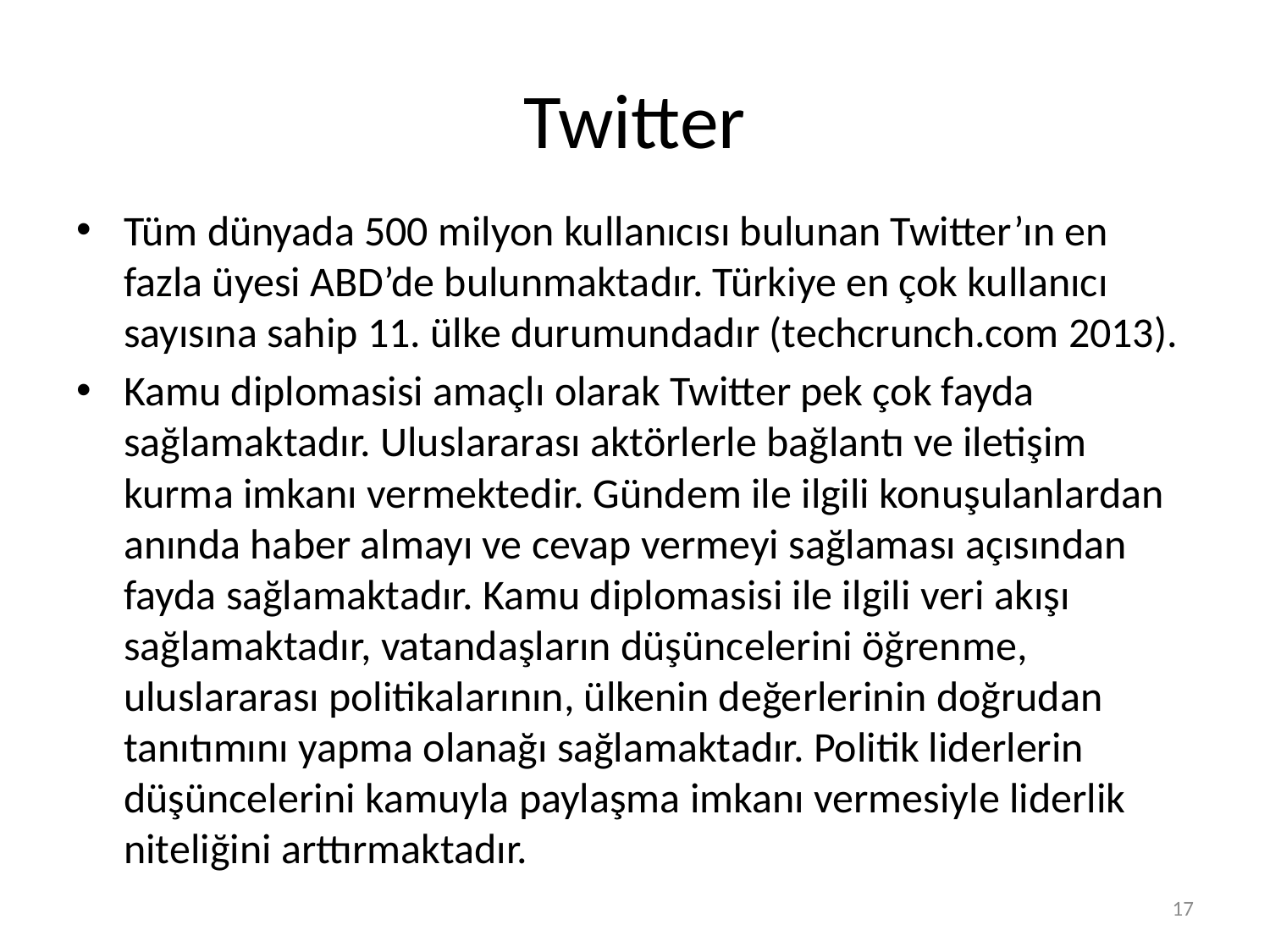

# Twitter
Tüm dünyada 500 milyon kullanıcısı bulunan Twitter’ın en fazla üyesi ABD’de bulunmaktadır. Türkiye en çok kullanıcı sayısına sahip 11. ülke durumundadır (techcrunch.com 2013).
Kamu diplomasisi amaçlı olarak Twitter pek çok fayda sağlamaktadır. Uluslararası aktörlerle bağlantı ve iletişim kurma imkanı vermektedir. Gündem ile ilgili konuşulanlardan anında haber almayı ve cevap vermeyi sağlaması açısından fayda sağlamaktadır. Kamu diplomasisi ile ilgili veri akışı sağlamaktadır, vatandaşların düşüncelerini öğrenme, uluslararası politikalarının, ülkenin değerlerinin doğrudan tanıtımını yapma olanağı sağlamaktadır. Politik liderlerin düşüncelerini kamuyla paylaşma imkanı vermesiyle liderlik niteliğini arttırmaktadır.
17